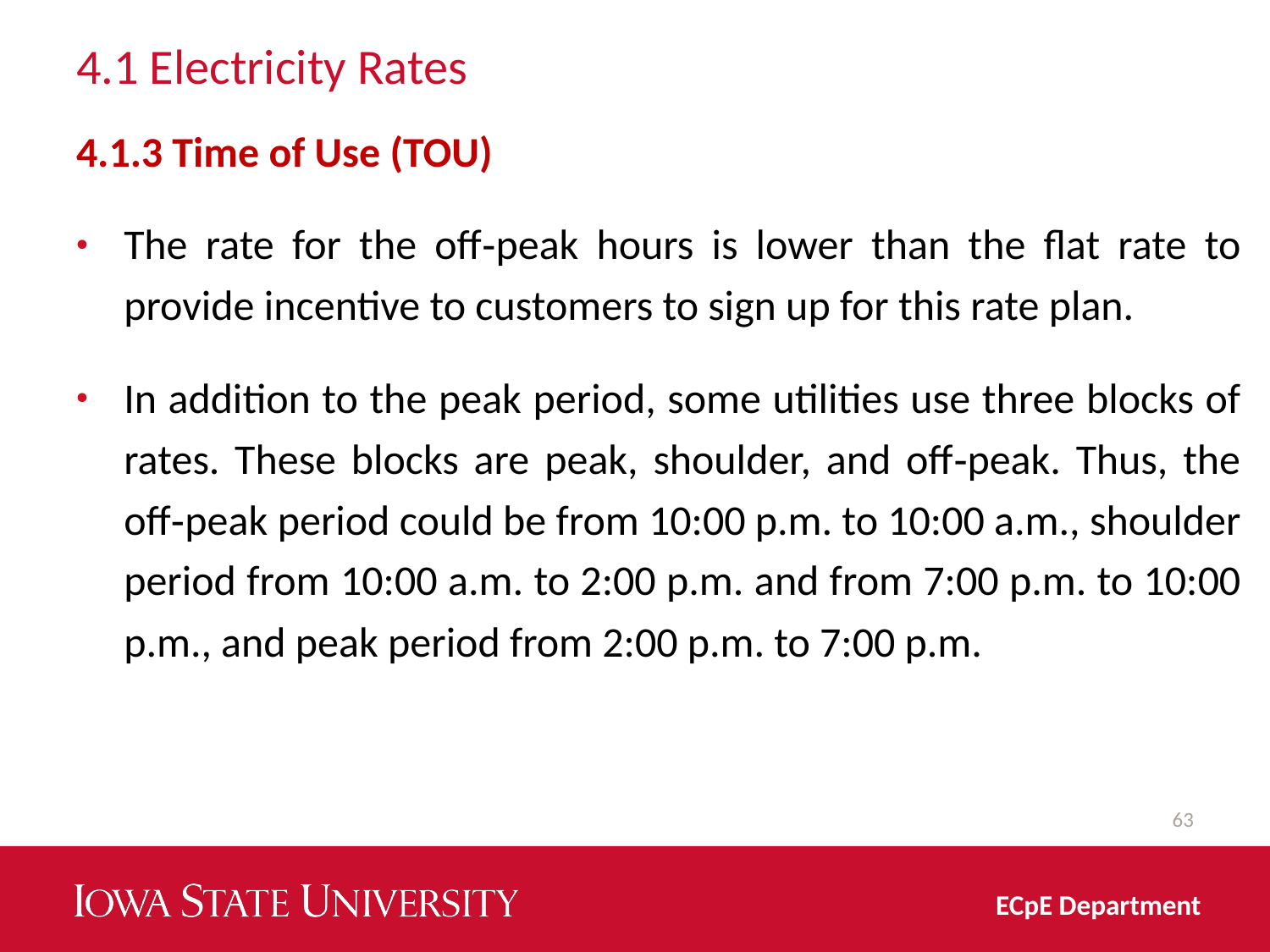

# 4.1 Electricity Rates
4.1.3 Time of Use (TOU)
The rate for the off‐peak hours is lower than the flat rate to provide incentive to customers to sign up for this rate plan.
In addition to the peak period, some utilities use three blocks of rates. These blocks are peak, shoulder, and off‐peak. Thus, the off‐peak period could be from 10:00 p.m. to 10:00 a.m., shoulder period from 10:00 a.m. to 2:00 p.m. and from 7:00 p.m. to 10:00 p.m., and peak period from 2:00 p.m. to 7:00 p.m.
63
ECpE Department